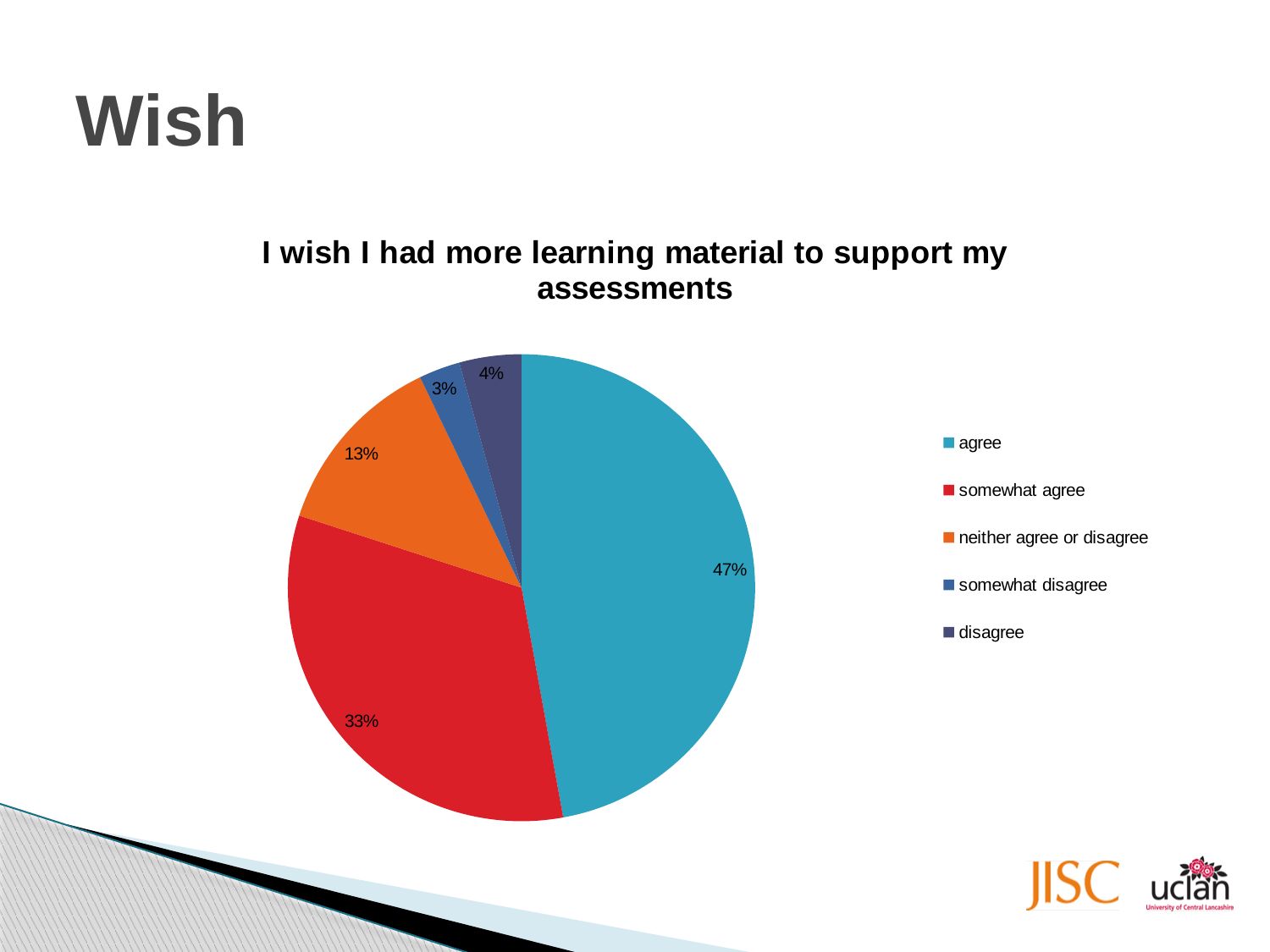

# Wish

### Chart:

| Category | I wish I had more learning material to support my assessments |
|---|---|
| agree | 33.0 |
| somewhat agree | 23.0 |
| neither agree or disagree | 9.0 |
| somewhat disagree | 2.0 |
| disagree | 3.0 |